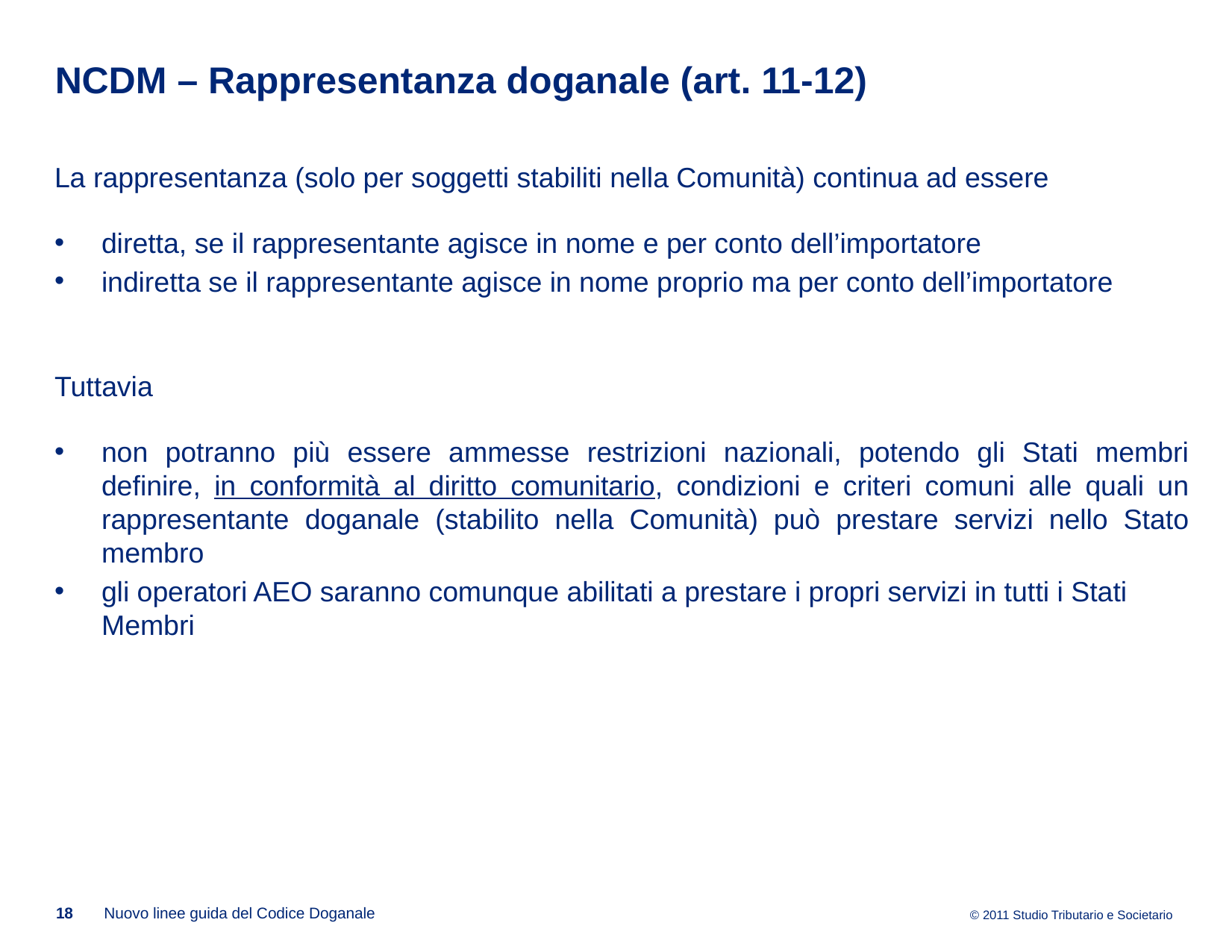

# NCDM – Rappresentanza doganale (art. 11-12)
La rappresentanza (solo per soggetti stabiliti nella Comunità) continua ad essere
diretta, se il rappresentante agisce in nome e per conto dell’importatore
indiretta se il rappresentante agisce in nome proprio ma per conto dell’importatore

Tuttavia
non potranno più essere ammesse restrizioni nazionali, potendo gli Stati membri definire, in conformità al diritto comunitario, condizioni e criteri comuni alle quali un rappresentante doganale (stabilito nella Comunità) può prestare servizi nello Stato membro
gli operatori AEO saranno comunque abilitati a prestare i propri servizi in tutti i Stati Membri

18
Nuovo linee guida del Codice Doganale